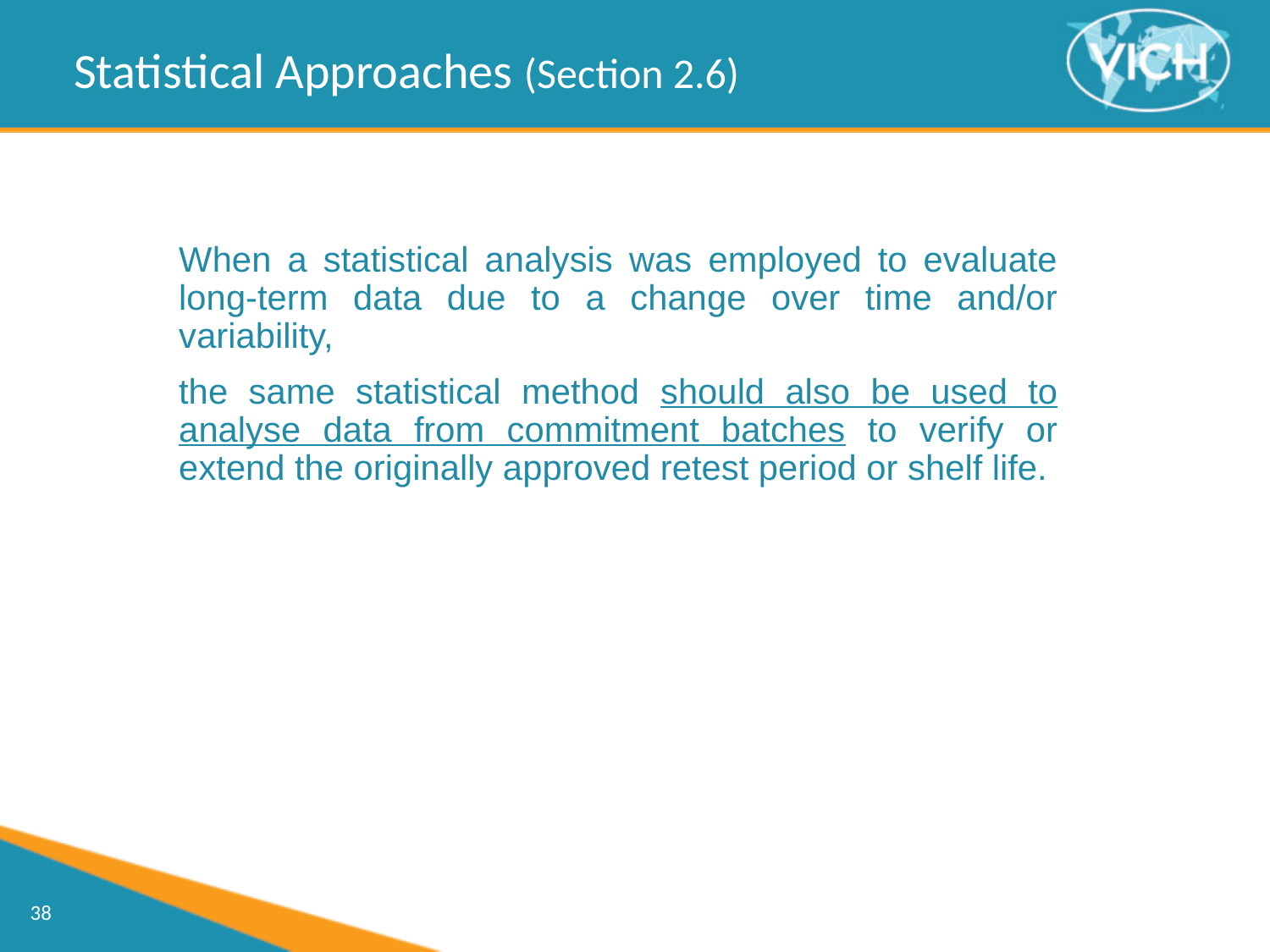

Statistical Approaches (Section 2.6)
When a statistical analysis was employed to evaluate long-term data due to a change over time and/or variability,
the same statistical method should also be used to analyse data from commitment batches to verify or extend the originally approved retest period or shelf life.